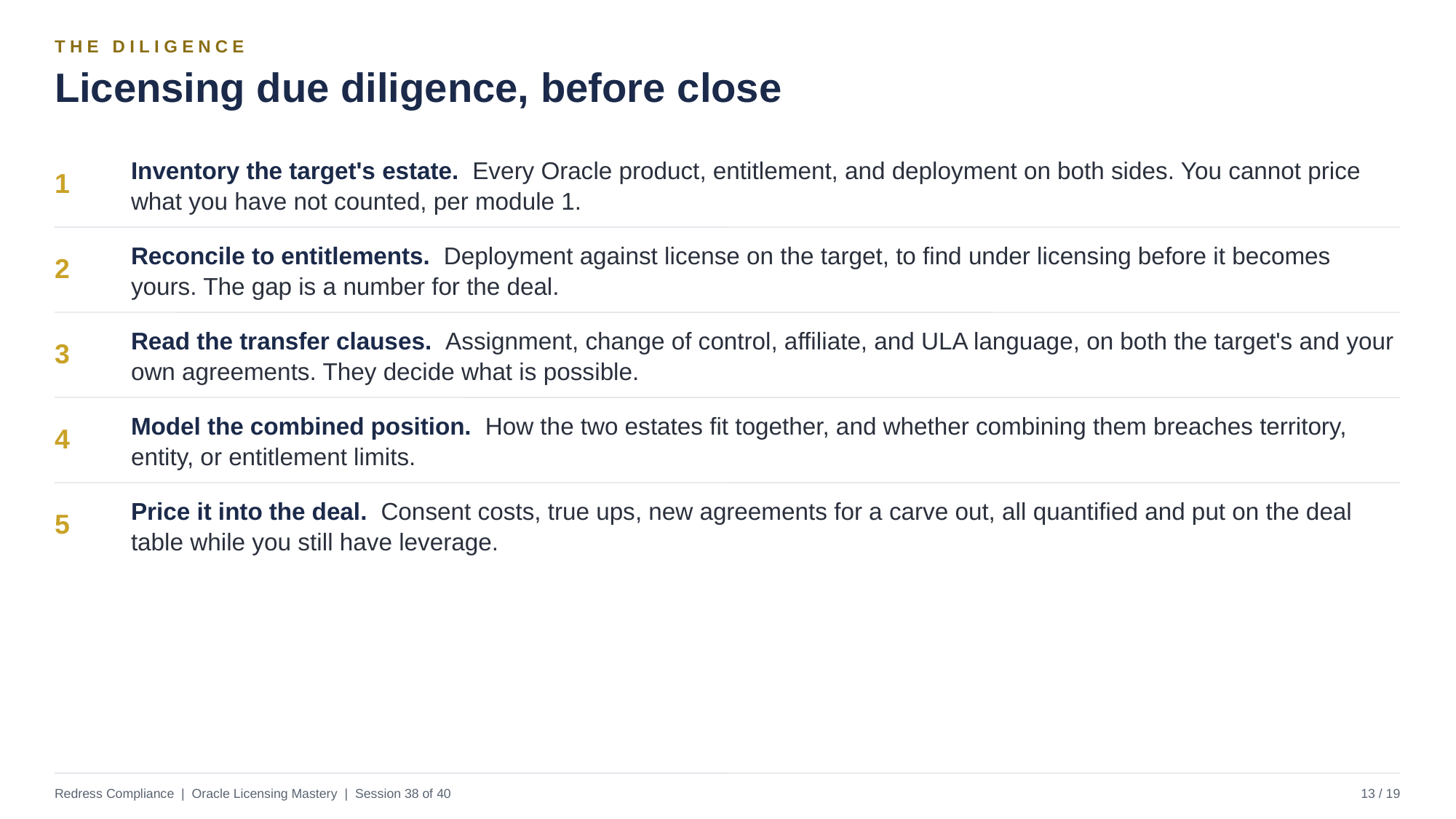

THE DILIGENCE
Licensing due diligence, before close
Inventory the target's estate.  Every Oracle product, entitlement, and deployment on both sides. You cannot price what you have not counted, per module 1.
1

Reconcile to entitlements.  Deployment against license on the target, to find under licensing before it becomes yours. The gap is a number for the deal.
2

Read the transfer clauses.  Assignment, change of control, affiliate, and ULA language, on both the target's and your own agreements. They decide what is possible.
3

Model the combined position.  How the two estates fit together, and whether combining them breaches territory, entity, or entitlement limits.
4

Price it into the deal.  Consent costs, true ups, new agreements for a carve out, all quantified and put on the deal table while you still have leverage.
5

Redress Compliance  |  Oracle Licensing Mastery  |  Session 38 of 40
13 / 19